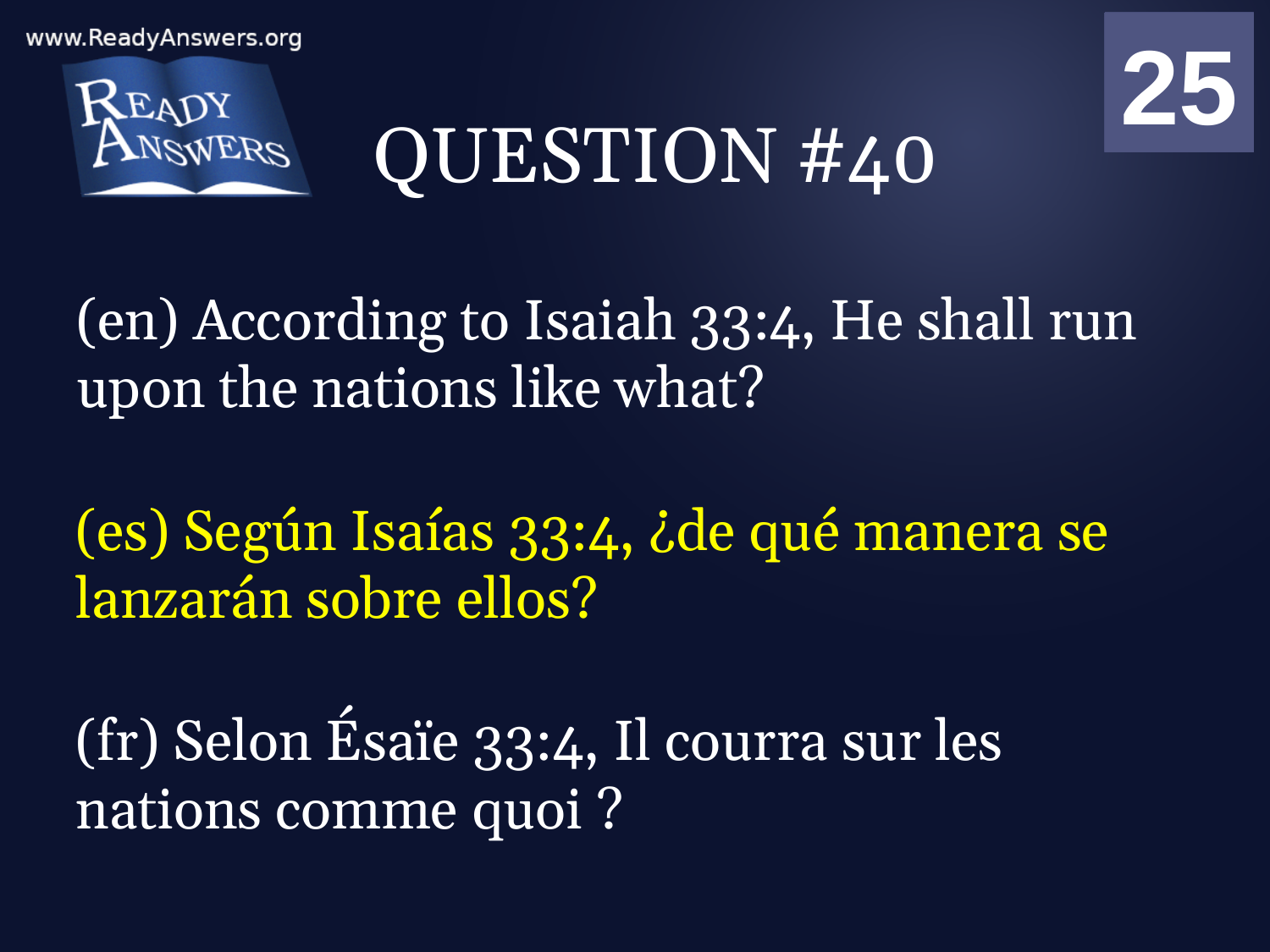

01
02
03
04
05
06
07
08
09
10
11
12
13
14
15
16
17
18
19
20
21
22
23
24
25
00
# QUESTION #40
(en) According to Isaiah 33:4, He shall run upon the nations like what?
(es) Según Isaías 33:4, ¿de qué manera se lanzarán sobre ellos?
(fr) Selon Ésaïe 33:4, Il courra sur les nations comme quoi ?